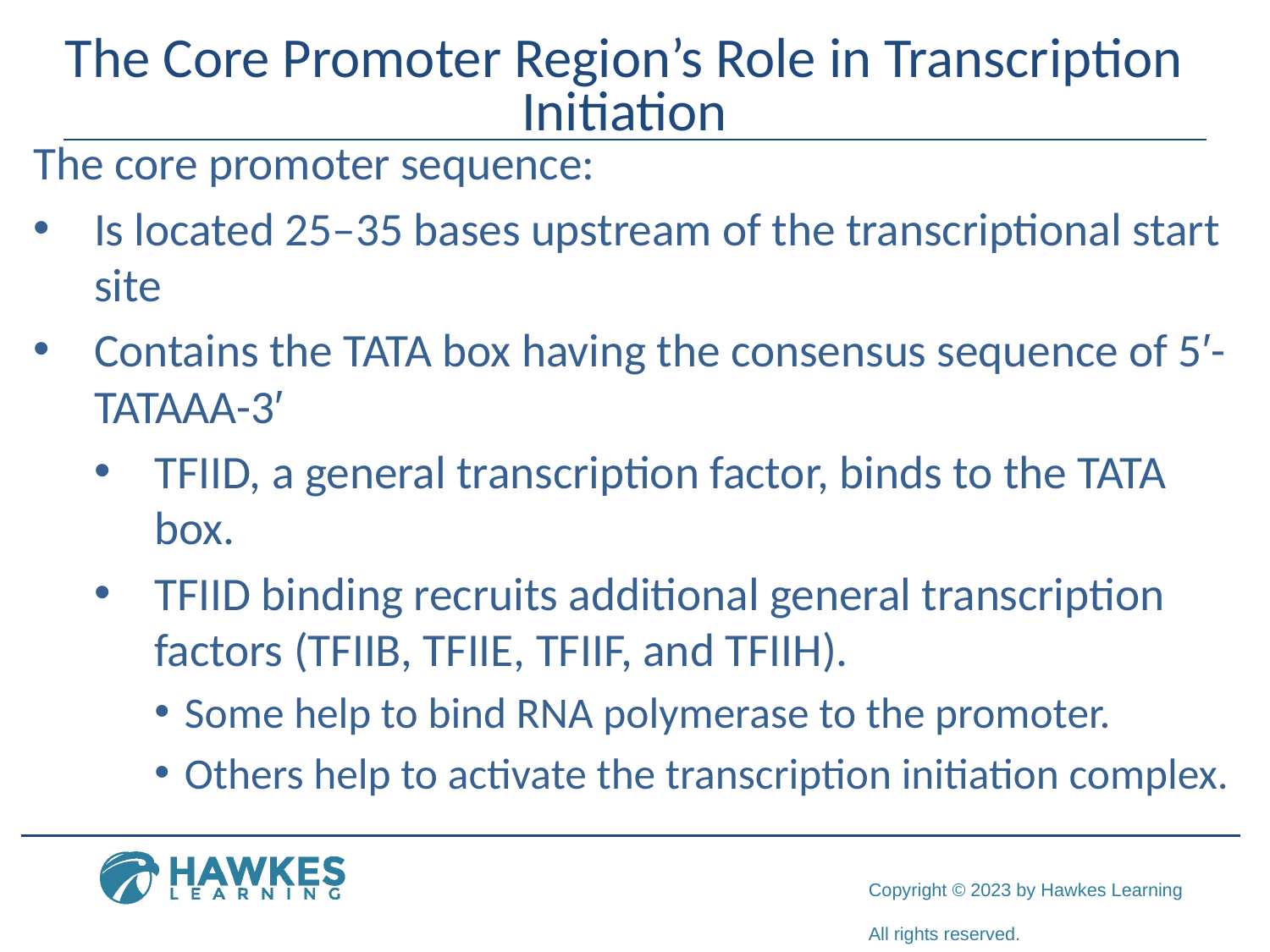

# The Core Promoter Region’s Role in Transcription Initiation
The core promoter sequence:
Is located 25–35 bases upstream of the transcriptional start site
Contains the TATA box having the consensus sequence of 5′-TATAAA-3′
TFIID, a general transcription factor, binds to the TATA box.
TFIID binding recruits additional general transcription factors (TFIIB, TFIIE, TFIIF, and TFIIH).
Some help to bind RNA polymerase to the promoter.
Others help to activate the transcription initiation complex.